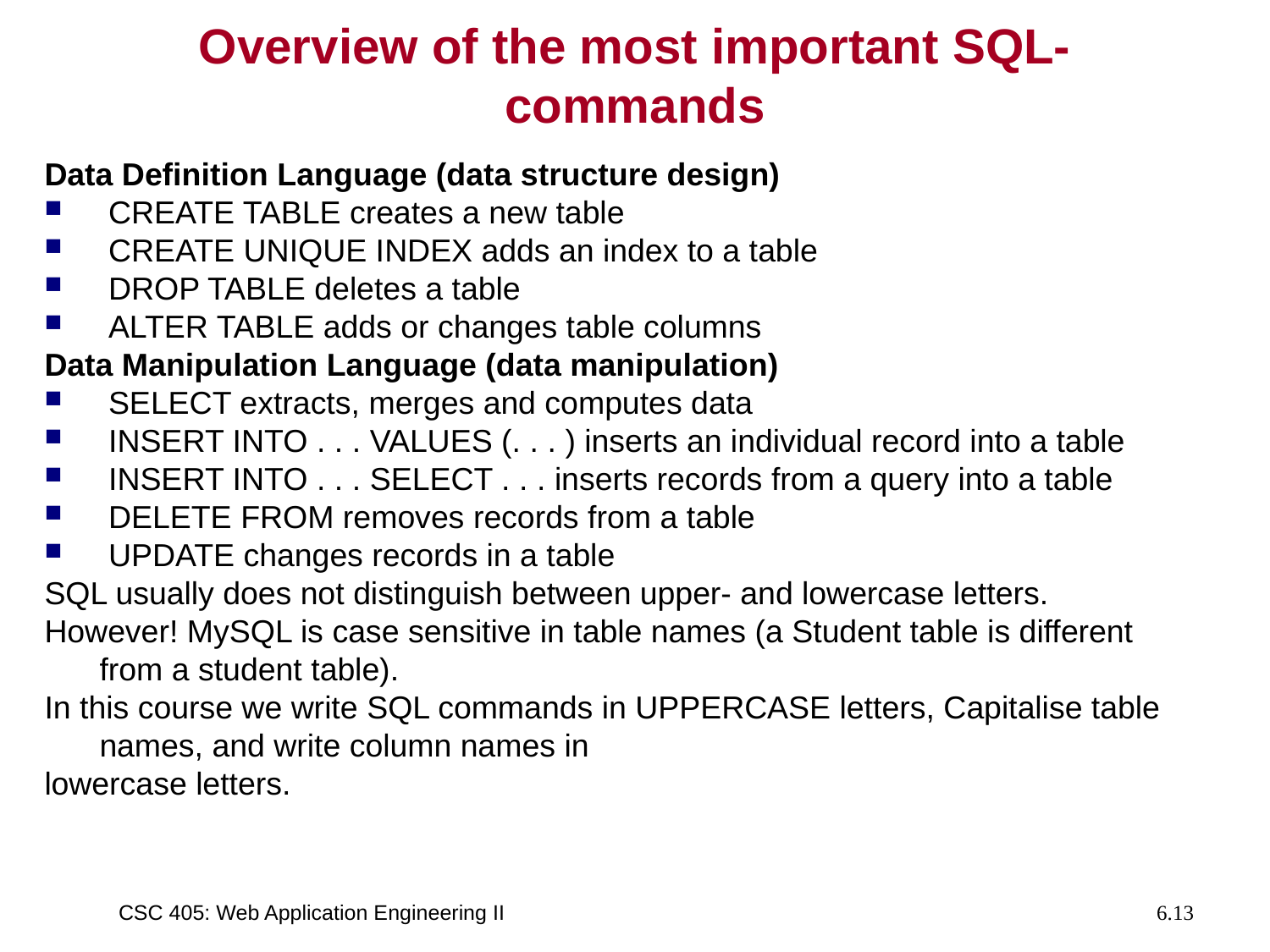

# Overview of the most important SQL-commands
Data Definition Language (data structure design)
 CREATE TABLE creates a new table
 CREATE UNIQUE INDEX adds an index to a table
 DROP TABLE deletes a table
 ALTER TABLE adds or changes table columns
Data Manipulation Language (data manipulation)
 SELECT extracts, merges and computes data
 INSERT INTO . . . VALUES (. . . ) inserts an individual record into a table
 INSERT INTO . . . SELECT . . . inserts records from a query into a table
 DELETE FROM removes records from a table
 UPDATE changes records in a table
SQL usually does not distinguish between upper- and lowercase letters.
However! MySQL is case sensitive in table names (a Student table is different from a student table).
In this course we write SQL commands in UPPERCASE letters, Capitalise table names, and write column names in
lowercase letters.
CSC 405: Web Application Engineering II
6.13